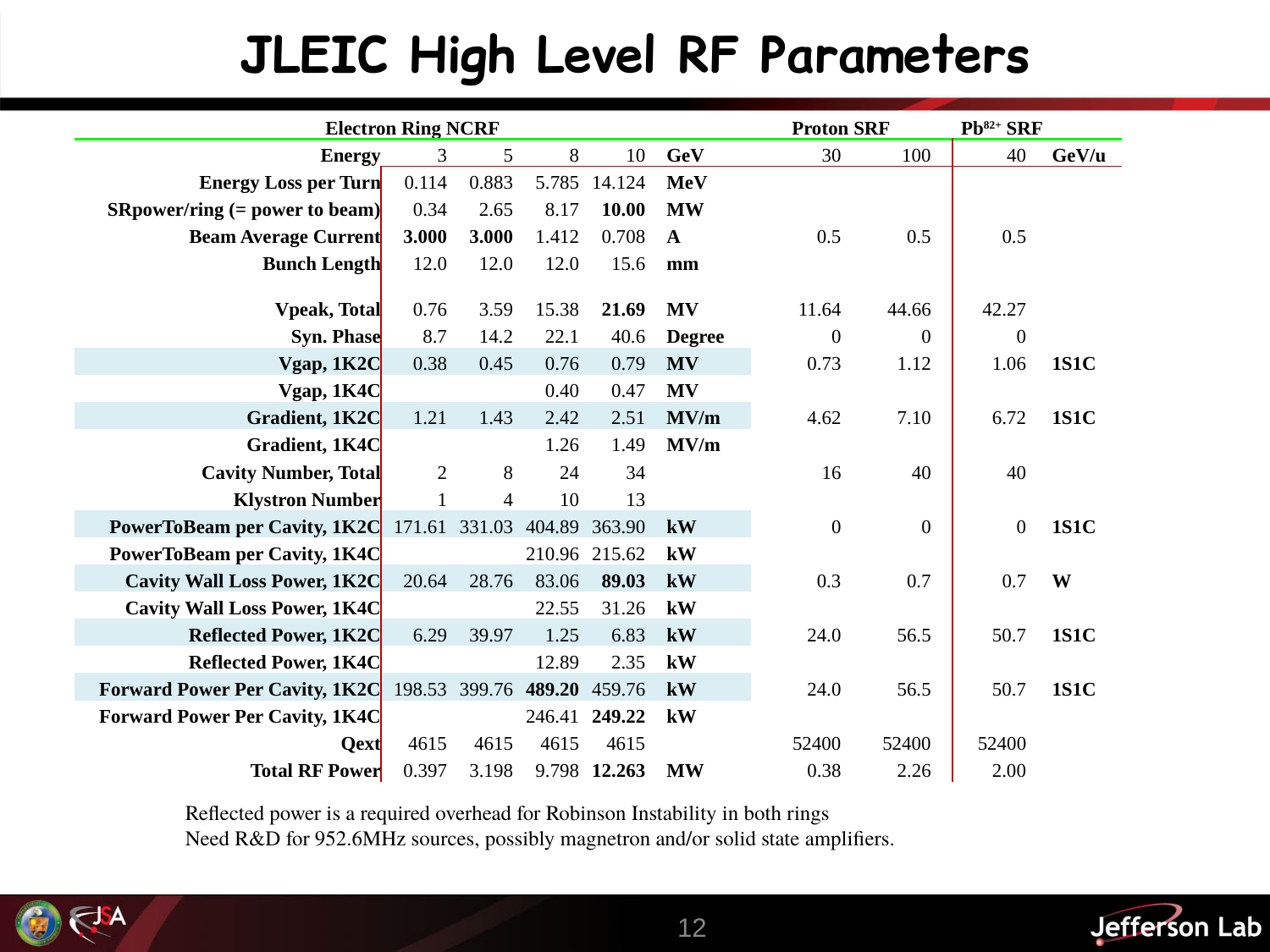

# JLEIC High Level RF Parameters
| Electron Ring NCRF |  |  |  |  |  |  | Proton SRF |  |  | Pb82+ SRF |  |  |
| --- | --- | --- | --- | --- | --- | --- | --- | --- | --- | --- | --- | --- |
| Energy | 3 | 5 | 8 | 10 |  | GeV | 30 | 100 |  | 40 |  | GeV/u |
| Energy Loss per Turn | 0.114 | 0.883 | 5.785 | 14.124 |  | MeV |  |  |  |  |  |  |
| SRpower/ring (= power to beam) | 0.34 | 2.65 | 8.17 | 10.00 |  | MW |  |  |  |  |  |  |
| Beam Average Current | 3.000 | 3.000 | 1.412 | 0.708 |  | A | 0.5 | 0.5 |  | 0.5 |  |  |
| Bunch Length | 12.0 | 12.0 | 12.0 | 15.6 |  | mm |  |  |  |  |  |  |
| Vpeak, Total | 0.76 | 3.59 | 15.38 | 21.69 |  | MV | 11.64 | 44.66 |  | 42.27 |  |  |
| Syn. Phase | 8.7 | 14.2 | 22.1 | 40.6 |  | Degree | 0 | 0 |  | 0 |  |  |
| Vgap, 1K2C | 0.38 | 0.45 | 0.76 | 0.79 |  | MV | 0.73 | 1.12 |  | 1.06 |  | 1S1C |
| Vgap, 1K4C |  |  | 0.40 | 0.47 |  | MV |  |  |  |  |  |  |
| Gradient, 1K2C | 1.21 | 1.43 | 2.42 | 2.51 |  | MV/m | 4.62 | 7.10 |  | 6.72 |  | 1S1C |
| Gradient, 1K4C |  |  | 1.26 | 1.49 |  | MV/m |  |  |  |  |  |  |
| Cavity Number, Total | 2 | 8 | 24 | 34 |  |  | 16 | 40 |  | 40 |  |  |
| Klystron Number | 1 | 4 | 10 | 13 |  |  |  |  |  |  |  |  |
| PowerToBeam per Cavity, 1K2C | 171.61 | 331.03 | 404.89 | 363.90 |  | kW | 0 | 0 |  | 0 |  | 1S1C |
| PowerToBeam per Cavity, 1K4C |  |  | 210.96 | 215.62 |  | kW |  |  |  |  |  |  |
| Cavity Wall Loss Power, 1K2C | 20.64 | 28.76 | 83.06 | 89.03 |  | kW | 0.3 | 0.7 |  | 0.7 |  | W |
| Cavity Wall Loss Power, 1K4C |  |  | 22.55 | 31.26 |  | kW |  |  |  |  |  |  |
| Reflected Power, 1K2C | 6.29 | 39.97 | 1.25 | 6.83 |  | kW | 24.0 | 56.5 |  | 50.7 |  | 1S1C |
| Reflected Power, 1K4C |  |  | 12.89 | 2.35 |  | kW |  |  |  |  |  |  |
| Forward Power Per Cavity, 1K2C | 198.53 | 399.76 | 489.20 | 459.76 |  | kW | 24.0 | 56.5 |  | 50.7 |  | 1S1C |
| Forward Power Per Cavity, 1K4C |  |  | 246.41 | 249.22 |  | kW |  |  |  |  |  |  |
| Qext | 4615 | 4615 | 4615 | 4615 |  |  | 52400 | 52400 |  | 52400 |  |  |
| Total RF Power | 0.397 | 3.198 | 9.798 | 12.263 |  | MW | 0.38 | 2.26 |  | 2.00 |  |  |
Reflected power is a required overhead for Robinson Instability in both rings
Need R&D for 952.6MHz sources, possibly magnetron and/or solid state amplifiers.

12